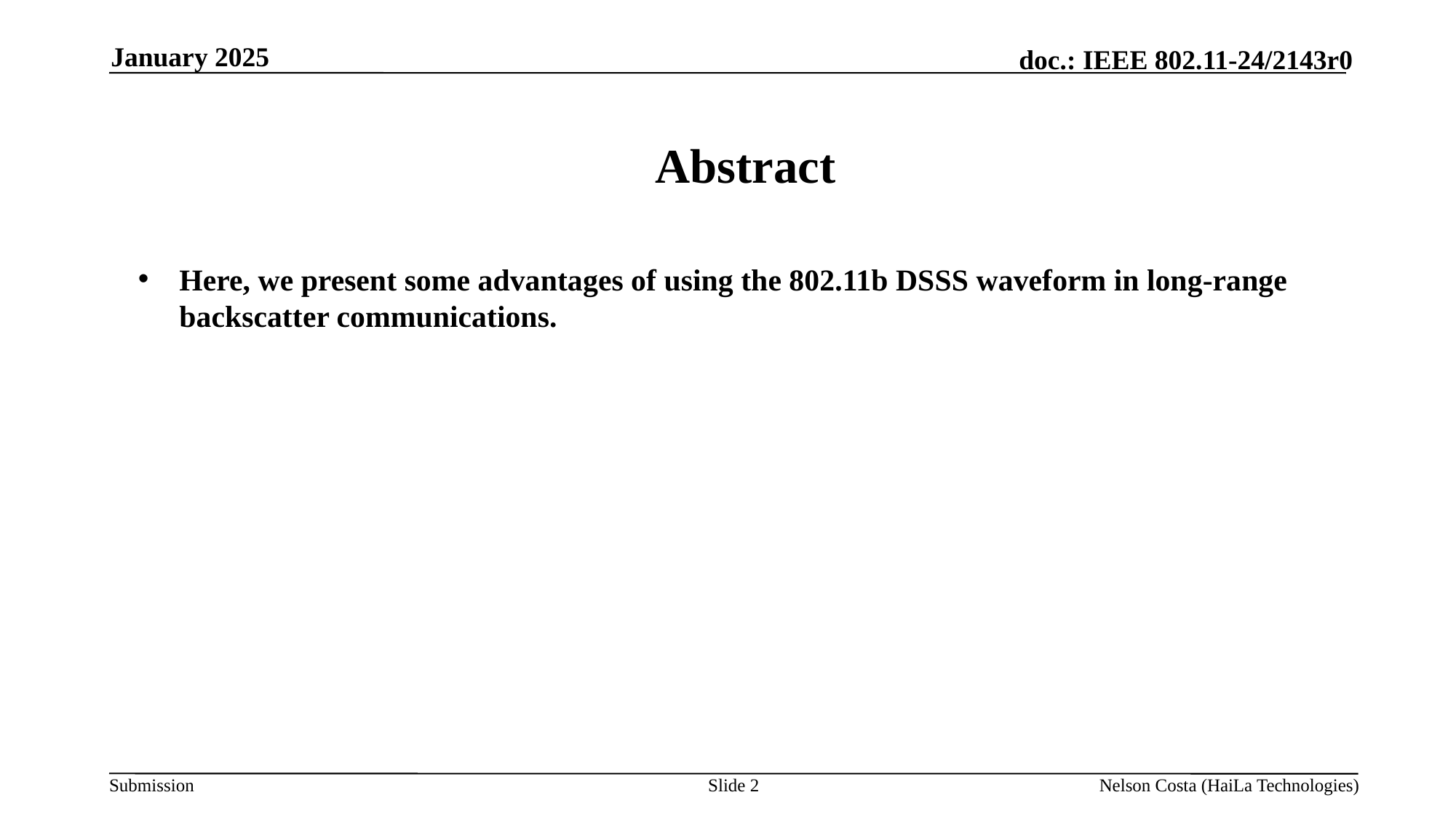

January 2025
Abstract
Here, we present some advantages of using the 802.11b DSSS waveform in long-range backscatter communications.
Slide 2
Nelson Costa (HaiLa Technologies)